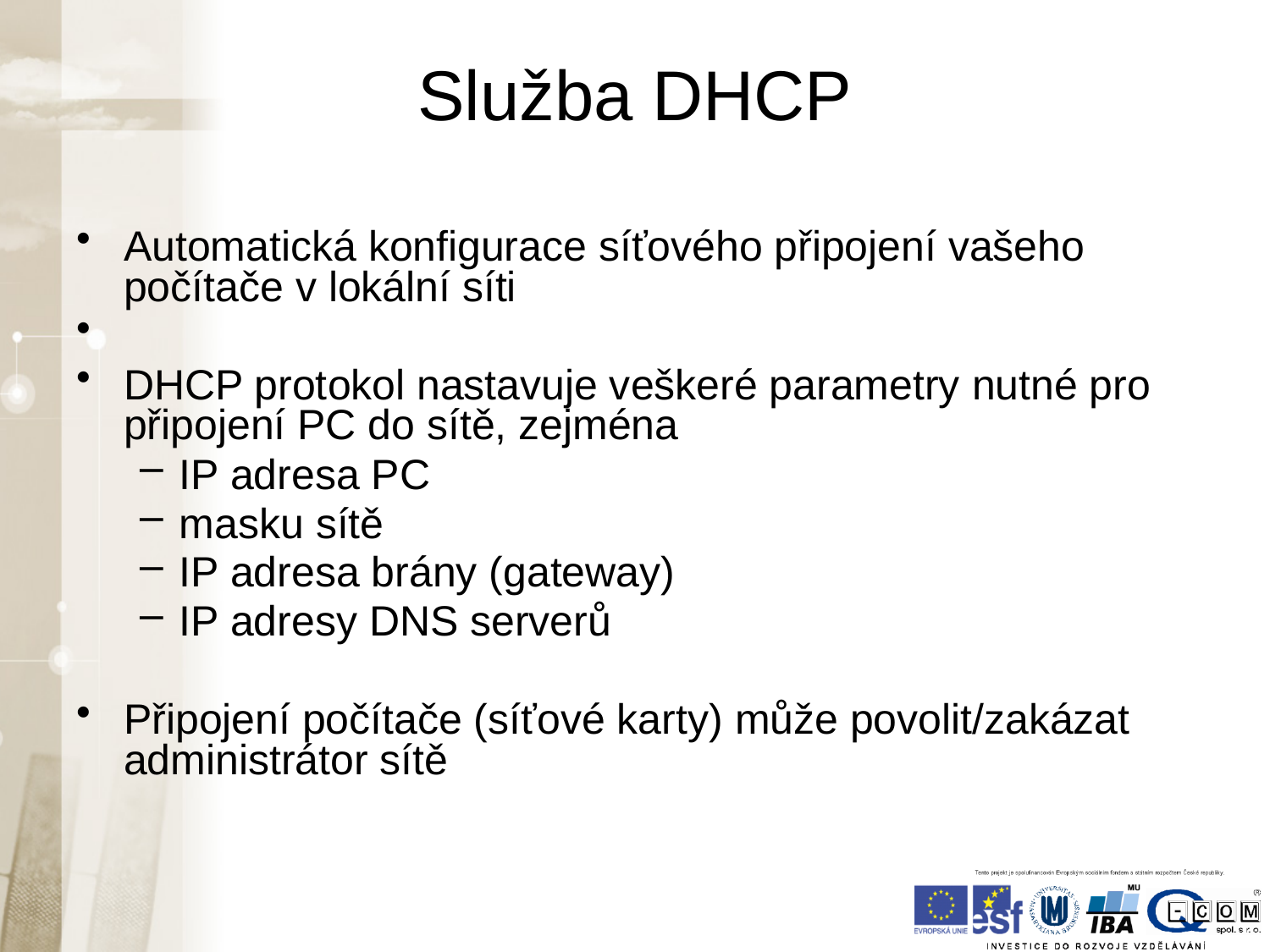

# Služba DHCP
Automatická konfigurace síťového připojení vašeho počítače v lokální síti

DHCP protokol nastavuje veškeré parametry nutné pro připojení PC do sítě, zejména
IP adresa PC
masku sítě
IP adresa brány (gateway)
IP adresy DNS serverů

Připojení počítače (síťové karty) může povolit/zakázat administrátor sítě